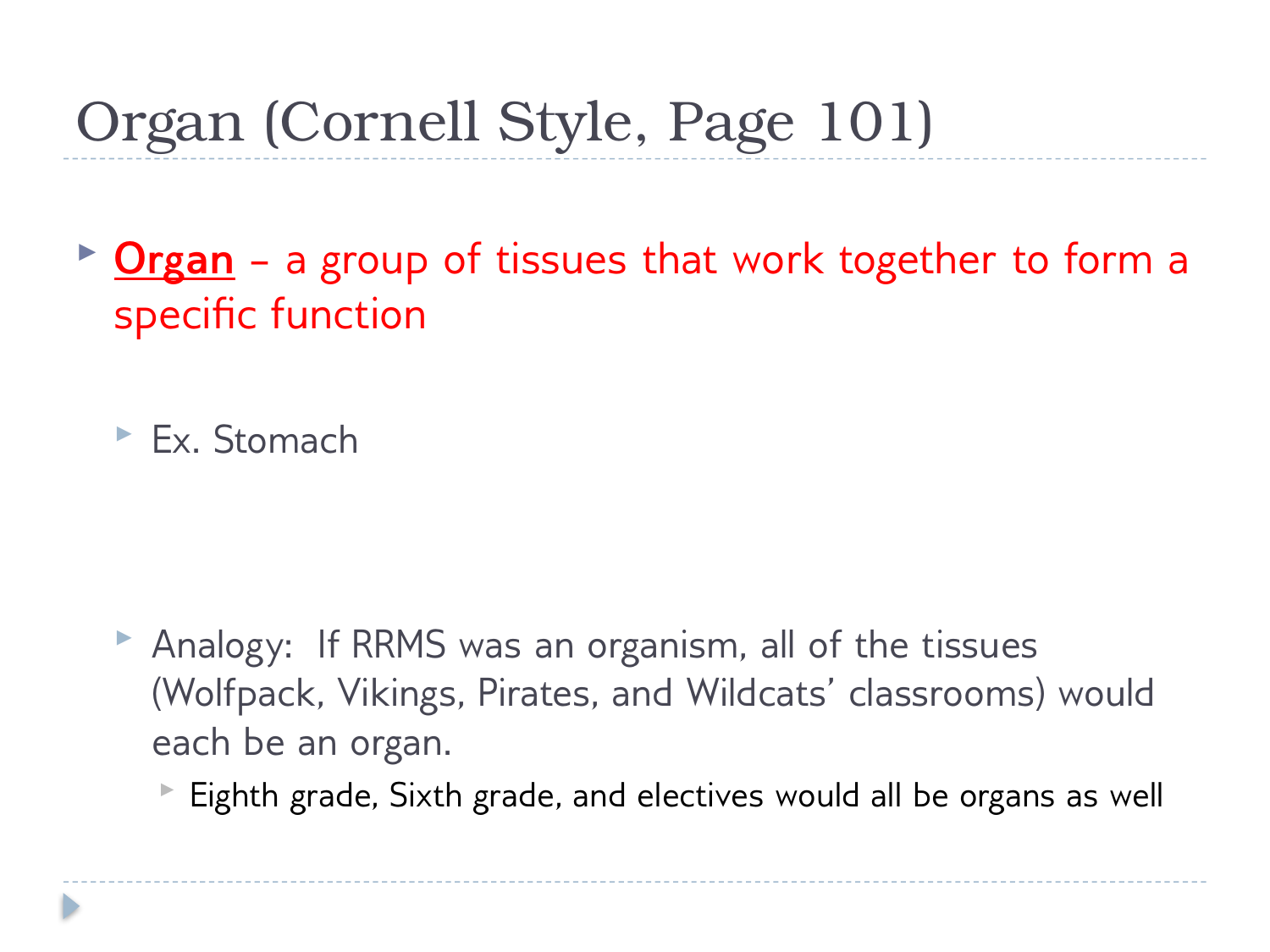

# Organ (Cornell Style, Page 101)
Organ – a group of tissues that work together to form a specific function

Ex. Stomach

Analogy:  If RRMS was an organism, all of the tissues (Wolfpack, Vikings, Pirates, and Wildcats’ classrooms) would each be an organ.
Eighth grade, Sixth grade, and electives would all be organs as well